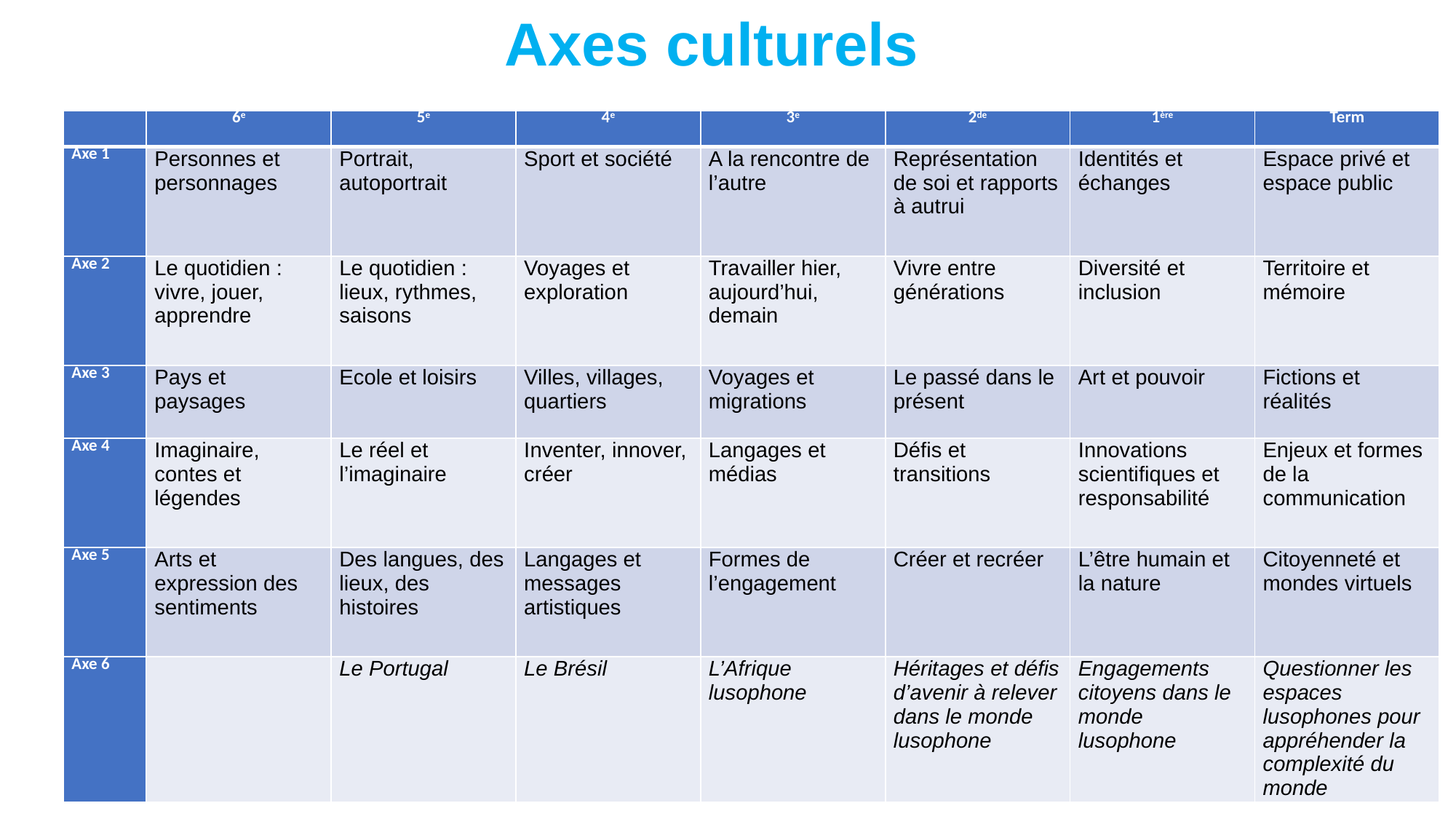

Axes culturels
|  | 6e | 5e | 4e | 3e | 2de | 1ère | Term |
| --- | --- | --- | --- | --- | --- | --- | --- |
| Axe 1 | Personnes et personnages | Portrait, autoportrait | Sport et société | A la rencontre de l’autre | Représentation de soi et rapports à autrui | Identités et échanges | Espace privé et espace public |
| Axe 2 | Le quotidien : vivre, jouer, apprendre | Le quotidien : lieux, rythmes, saisons | Voyages et exploration | Travailler hier, aujourd’hui, demain | Vivre entre générations | Diversité et inclusion | Territoire et mémoire |
| Axe 3 | Pays et paysages | Ecole et loisirs | Villes, villages, quartiers | Voyages et migrations | Le passé dans le présent | Art et pouvoir | Fictions et réalités |
| Axe 4 | Imaginaire, contes et légendes | Le réel et l’imaginaire | Inventer, innover, créer | Langages et médias | Défis et transitions | Innovations scientifiques et responsabilité | Enjeux et formes de la communication |
| Axe 5 | Arts et expression des sentiments | Des langues, des lieux, des histoires | Langages et messages artistiques | Formes de l’engagement | Créer et recréer | L’être humain et la nature | Citoyenneté et mondes virtuels |
| Axe 6 |  | Le Portugal | Le Brésil | L’Afrique lusophone | Héritages et défis d’avenir à relever dans le monde lusophone | Engagements citoyens dans le monde lusophone | Questionner les espaces lusophones pour appréhender la complexité du monde |